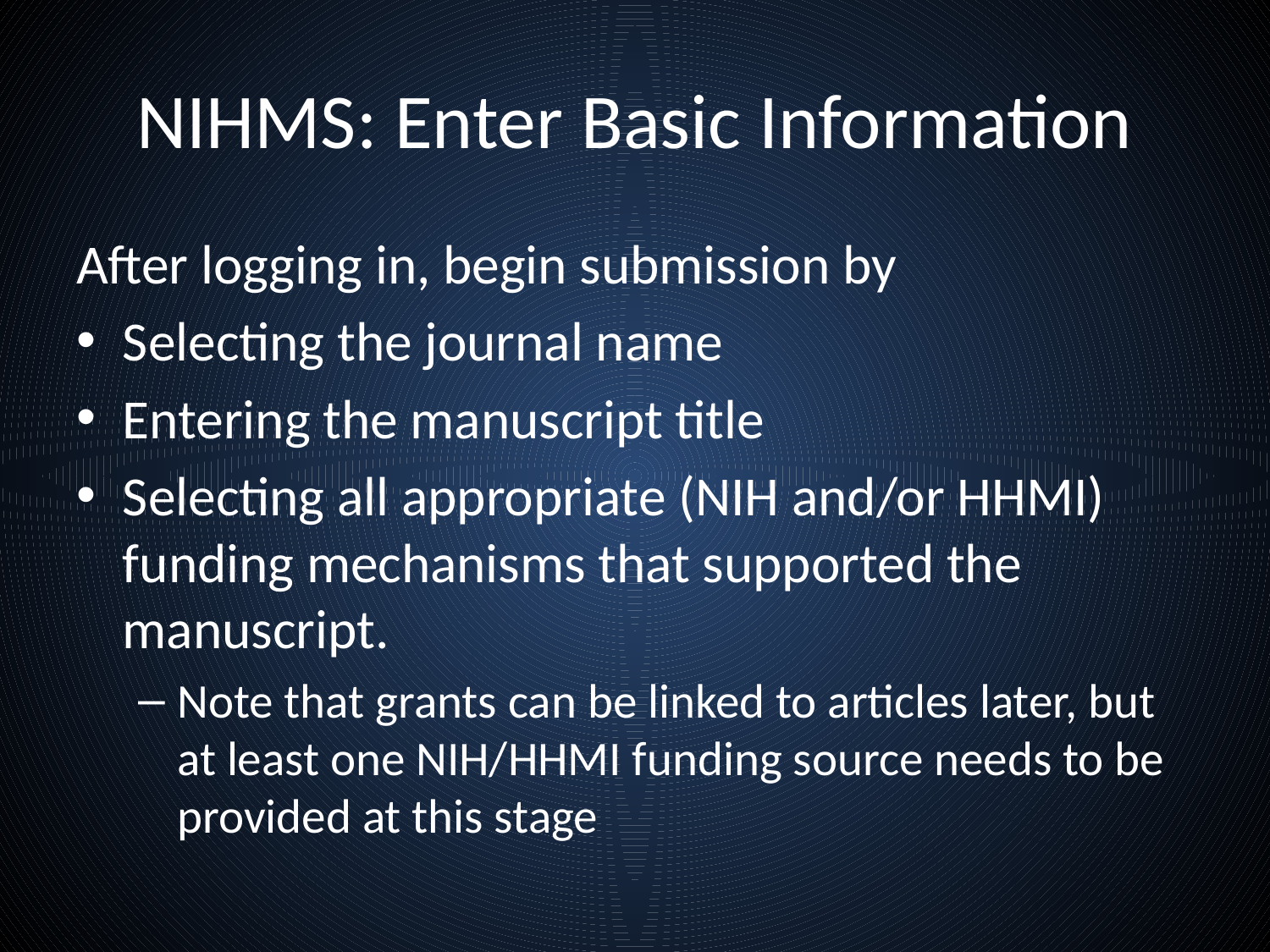

# NIHMS: Enter Basic Information
After logging in, begin submission by
Selecting the journal name
Entering the manuscript title
Selecting all appropriate (NIH and/or HHMI) funding mechanisms that supported the manuscript.
Note that grants can be linked to articles later, but at least one NIH/HHMI funding source needs to be provided at this stage